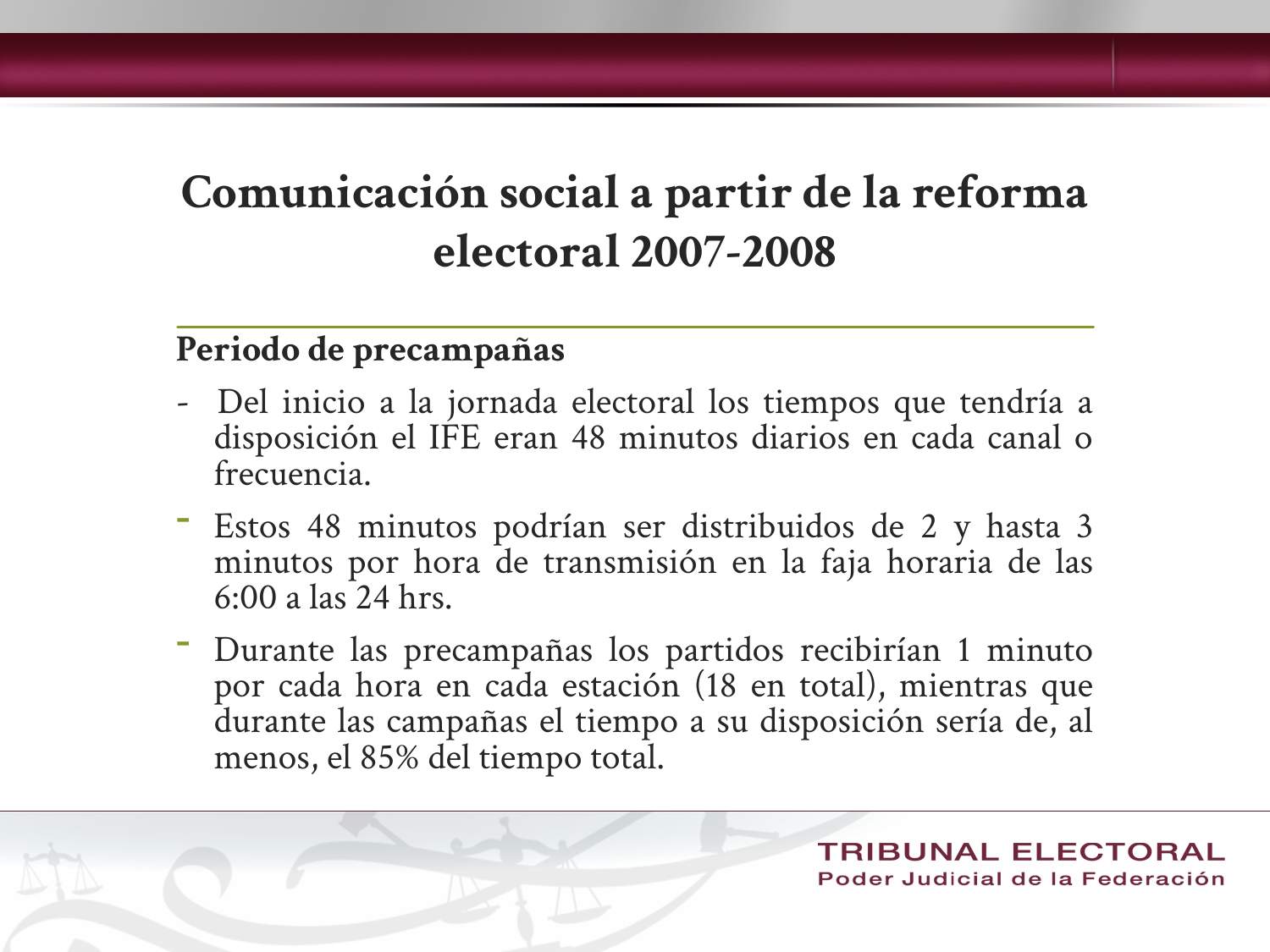

# Comunicación social a partir de la reforma electoral 2007-2008
Periodo de precampañas
-  Del inicio a la jornada electoral los tiempos que tendría a disposición el IFE eran 48 minutos diarios en cada canal o frecuencia.
Estos 48 minutos podrían ser distribuidos de 2 y hasta 3 minutos por hora de transmisión en la faja horaria de las 6:00 a las 24 hrs.
Durante las precampañas los partidos recibirían 1 minuto por cada hora en cada estación (18 en total), mientras que durante las campañas el tiempo a su disposición sería de, al menos, el 85% del tiempo total.